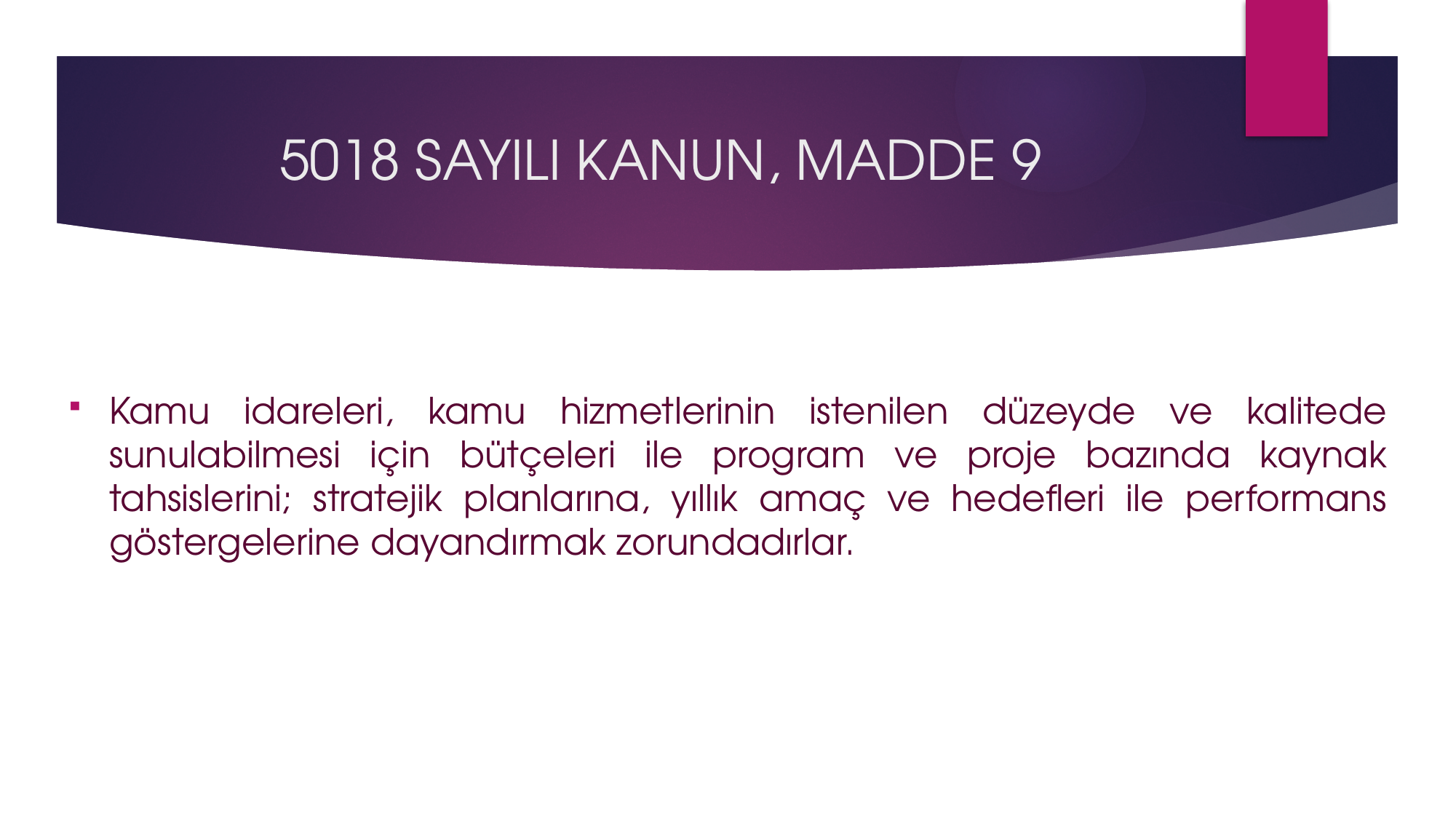

# 5018 SAYILI KANUN, MADDE 9
Kamu idareleri, kamu hizmetlerinin istenilen düzeyde ve kalitede sunulabilmesi için bütçeleri ile program ve proje bazında kaynak tahsislerini; stratejik planlarına, yıllık amaç ve hedefleri ile performans göstergelerine dayandırmak zorundadırlar.